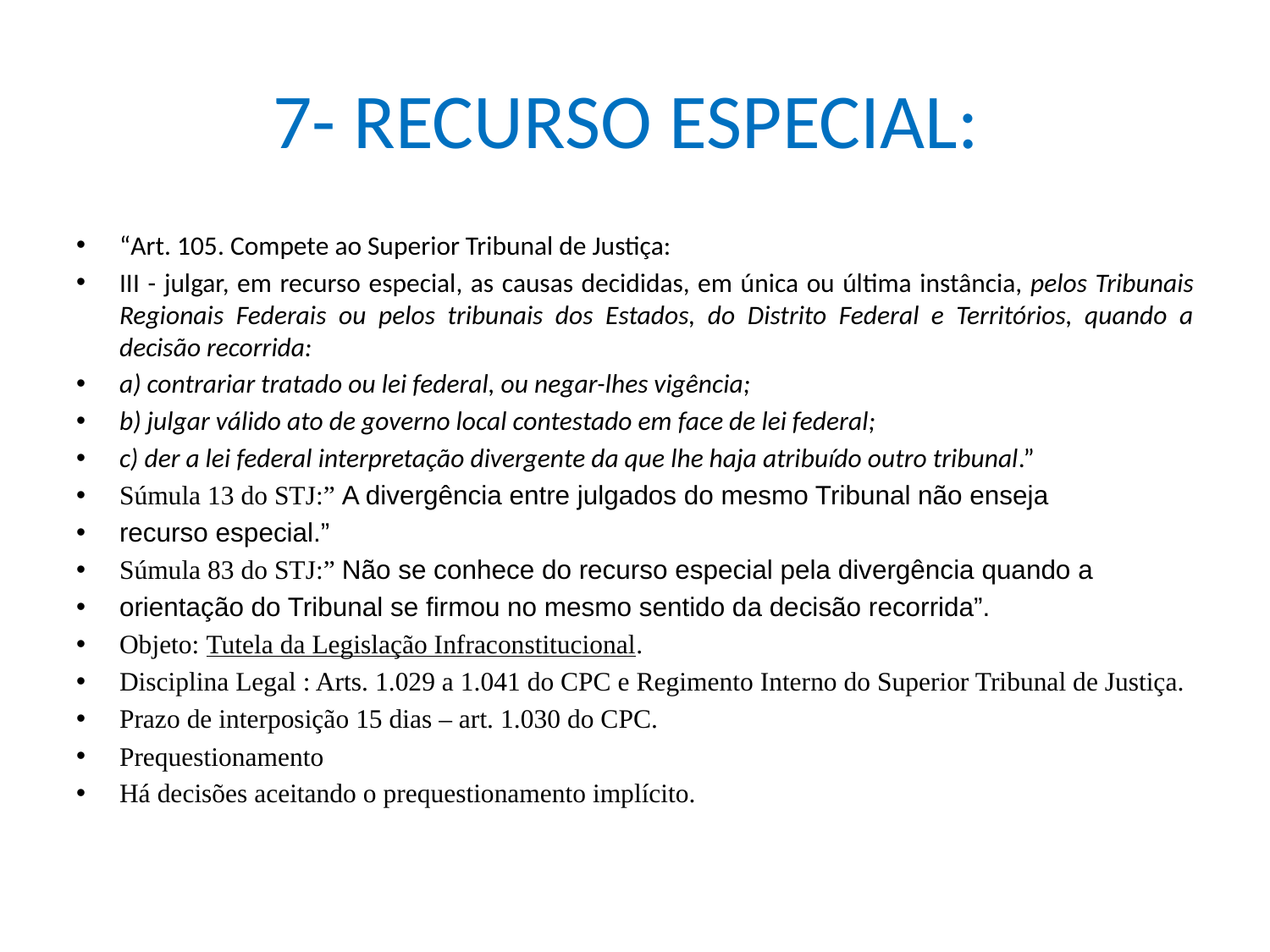

# 7- RECURSO ESPECIAL:
“Art. 105. Compete ao Superior Tribunal de Justiça:
III - julgar, em recurso especial, as causas decididas, em única ou última instância, pelos Tribunais Regionais Federais ou pelos tribunais dos Estados, do Distrito Federal e Territórios, quando a decisão recorrida:
a) contrariar tratado ou lei federal, ou negar-lhes vigência;
b) julgar válido ato de governo local contestado em face de lei federal;
c) der a lei federal interpretação divergente da que lhe haja atribuído outro tribunal.”
Súmula 13 do STJ:” A divergência entre julgados do mesmo Tribunal não enseja
recurso especial.”
Súmula 83 do STJ:” Não se conhece do recurso especial pela divergência quando a
orientação do Tribunal se firmou no mesmo sentido da decisão recorrida”.
Objeto: Tutela da Legislação Infraconstitucional.
Disciplina Legal : Arts. 1.029 a 1.041 do CPC e Regimento Interno do Superior Tribunal de Justiça.
Prazo de interposição 15 dias – art. 1.030 do CPC.
Prequestionamento
Há decisões aceitando o prequestionamento implícito.